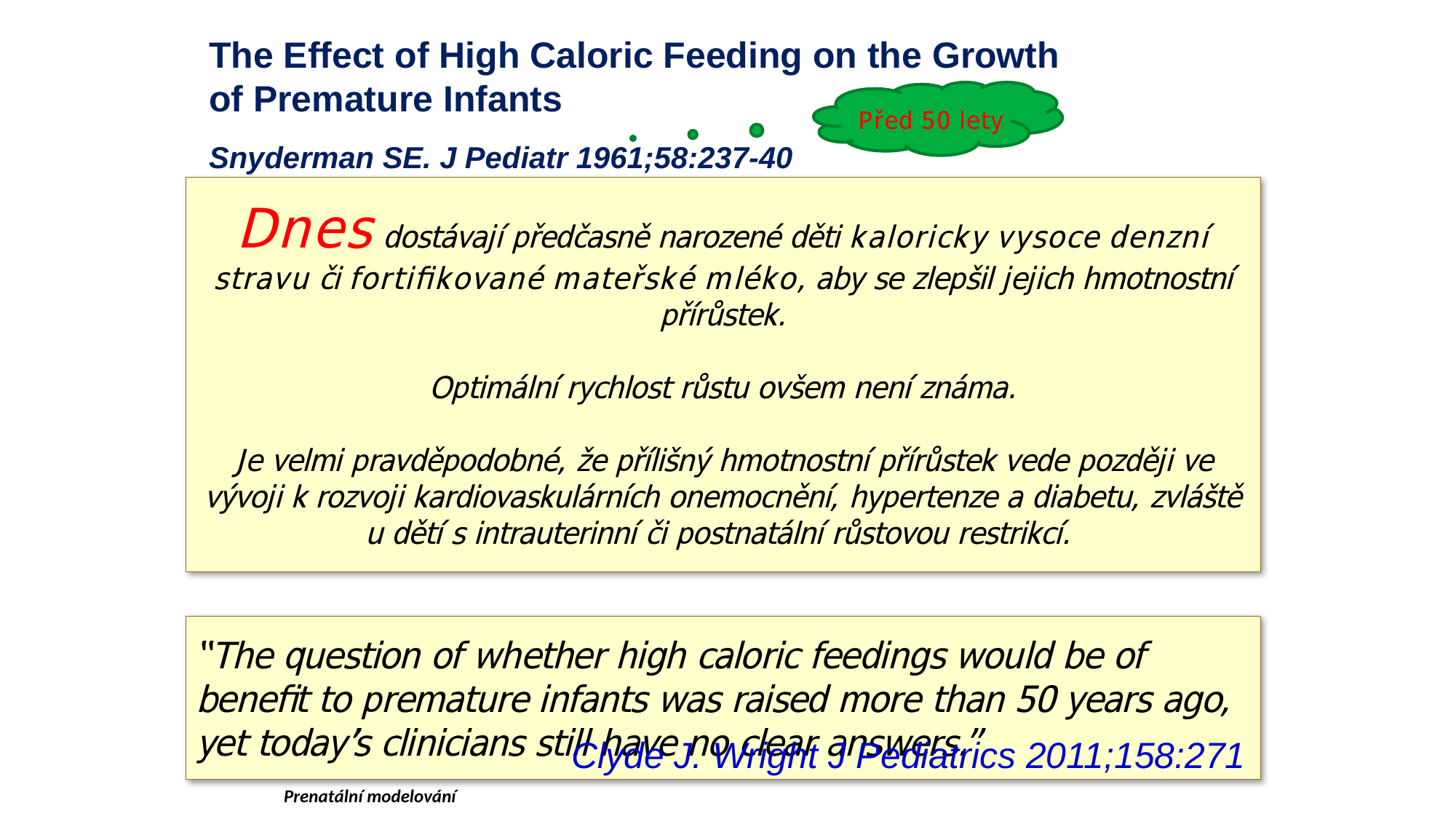

The Effect of High Caloric Feeding on the Growth
of Premature Infants

Snyderman SE. J Pediatr 1961;58:237-40

Před 50 lety

Dnes dostávají předčasně narozené děti kaloricky vysoce denzní stravu či fortifikované mateřské mléko, aby se zlepšil jejich hmotnostní přírůstek.

Optimální rychlost růstu ovšem není známa.

Je velmi pravděpodobné, že přílišný hmotnostní přírůstek vede později ve vývoji k rozvoji kardiovaskulárních onemocnění, hypertenze a diabetu, zvláště u dětí s intrauterinní či postnatální růstovou restrikcí.

“The question of whether high caloric feedings would be of benefit to premature infants was raised more than 50 years ago, yet today’s clinicians still have no clear answers.”

Clyde J. Wright J Pediatrics 2011;158:271
Prenatální modelování